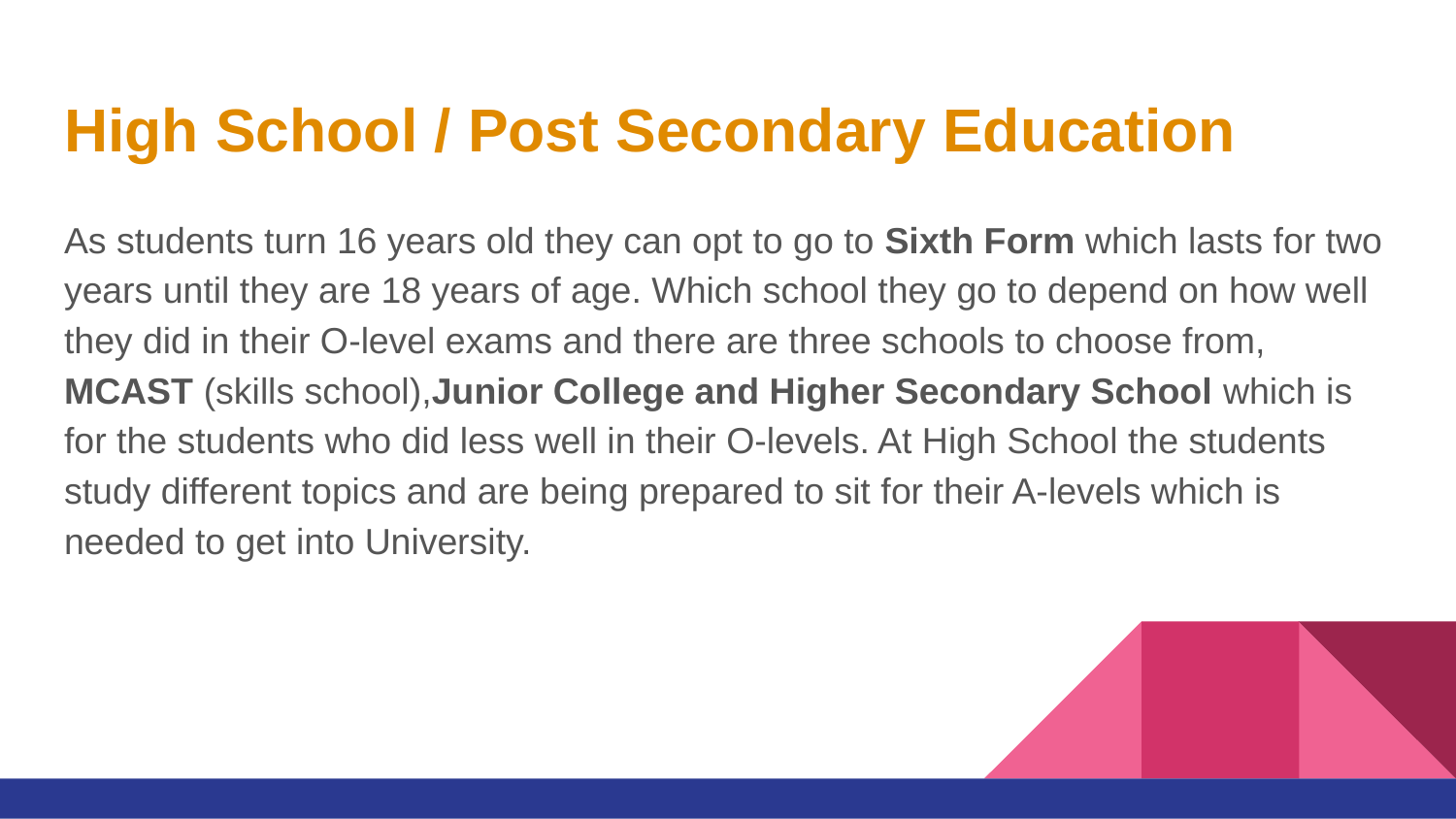

# High School / Post Secondary Education
As students turn 16 years old they can opt to go to Sixth Form which lasts for two years until they are 18 years of age. Which school they go to depend on how well they did in their O-level exams and there are three schools to choose from, MCAST (skills school),Junior College and Higher Secondary School which is for the students who did less well in their O-levels. At High School the students study different topics and are being prepared to sit for their A-levels which is needed to get into University.